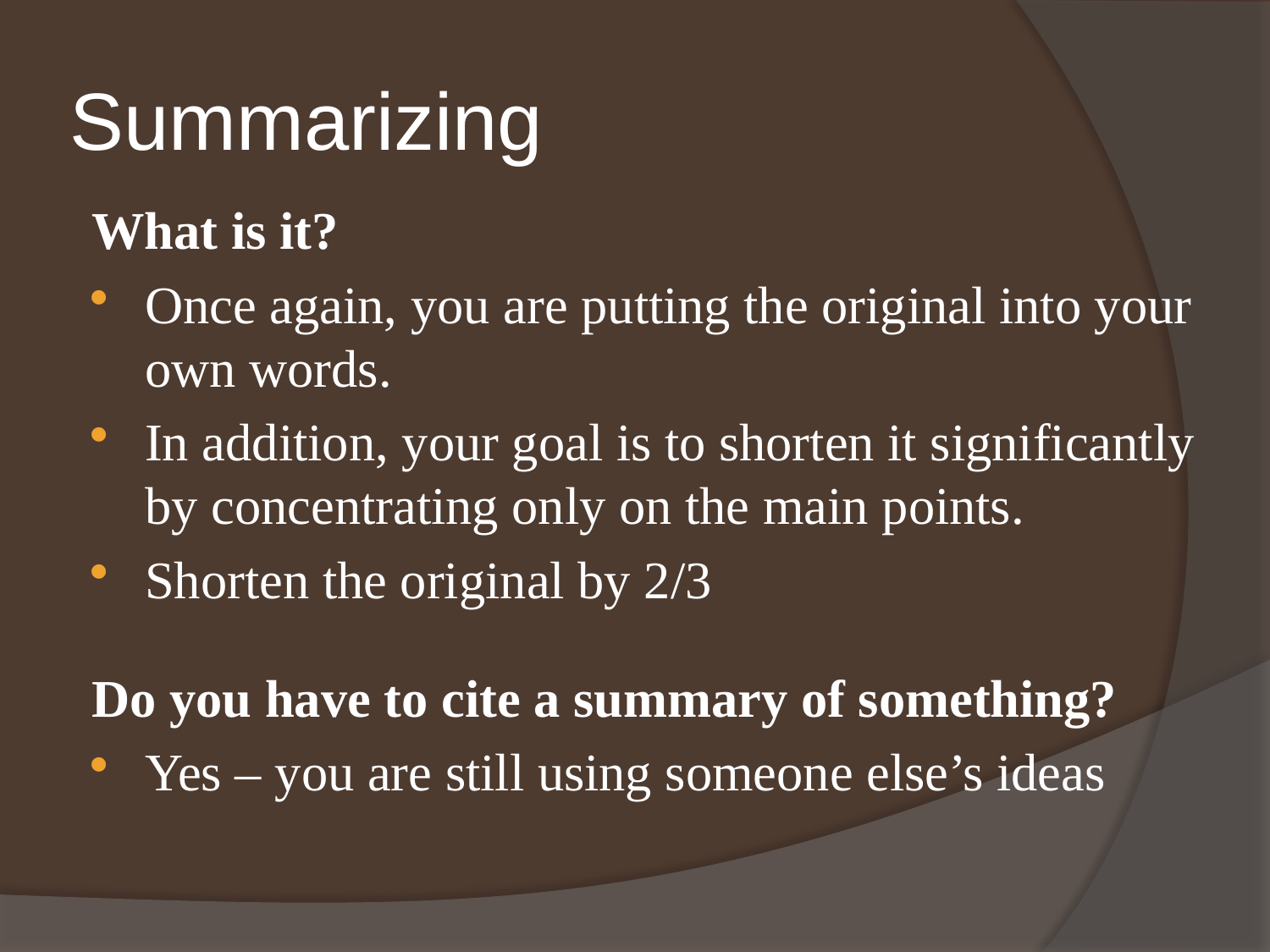

# Summarizing
What is it?
Once again, you are putting the original into your own words.
In addition, your goal is to shorten it significantly by concentrating only on the main points.
Shorten the original by 2/3

Do you have to cite a summary of something?
Yes – you are still using someone else’s ideas